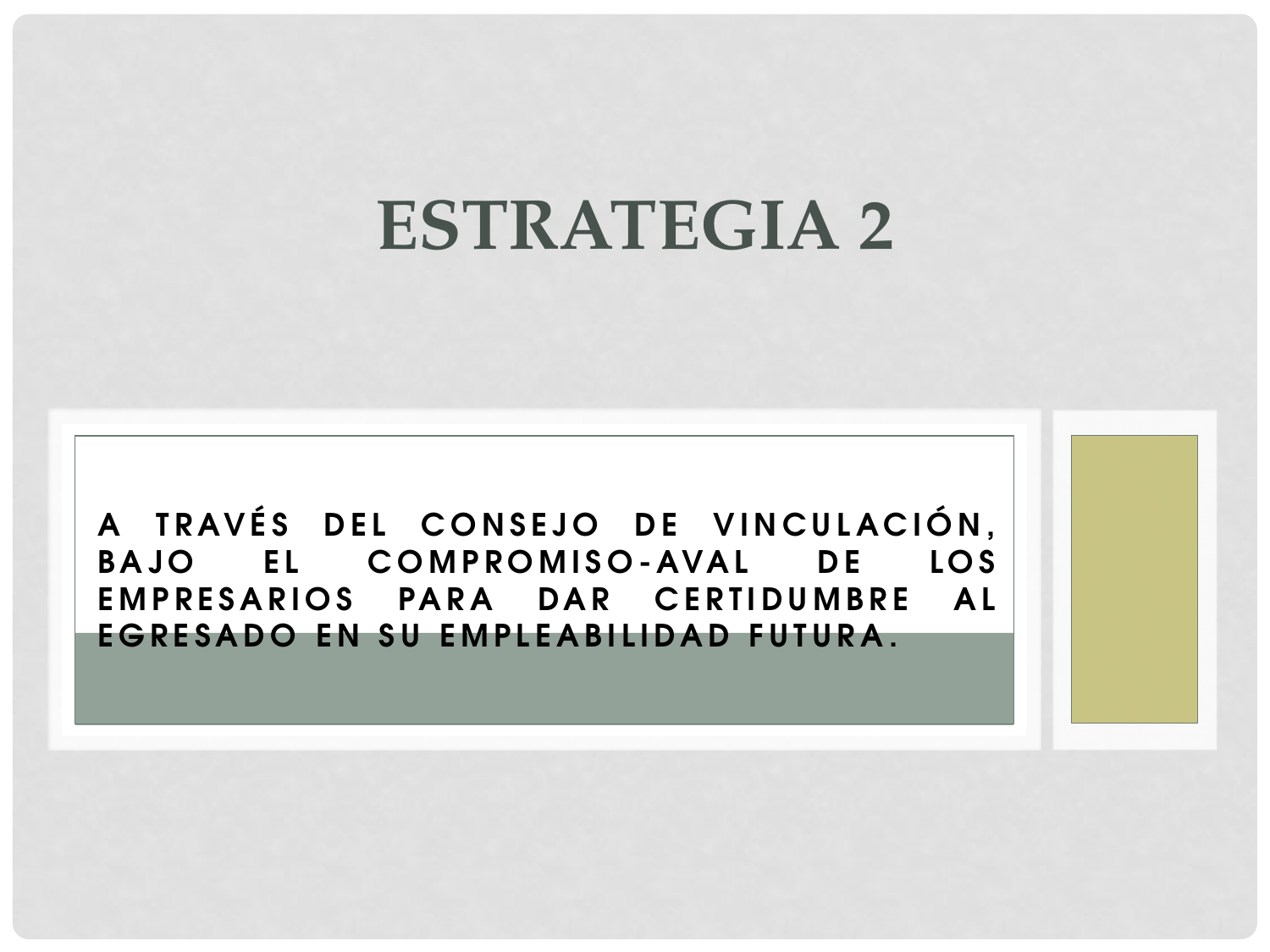

# Estrategia 2
A través del Consejo de vinculación, bajo el compromiso-aval de los empresarios para dar certidumbre al egresado en su empleabilidad futura.